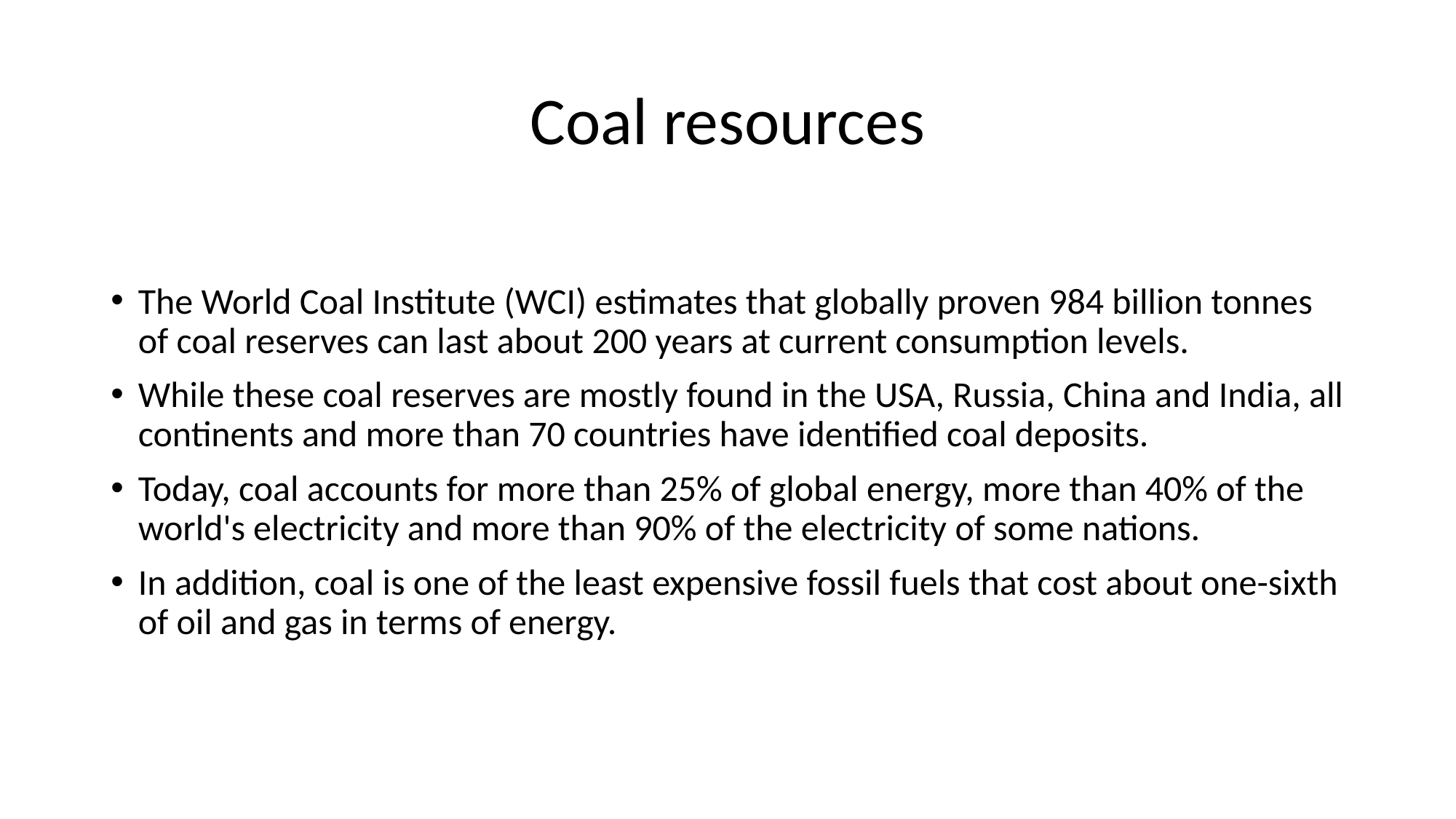

# Coal resources

The World Coal Institute (WCI) estimates that globally proven 984 billion tonnes of coal reserves can last about 200 years at current consumption levels.
While these coal reserves are mostly found in the USA, Russia, China and India, all continents and more than 70 countries have identified coal deposits.
Today, coal accounts for more than 25% of global energy, more than 40% of the world's electricity and more than 90% of the electricity of some nations.
In addition, coal is one of the least expensive fossil fuels that cost about one-sixth of oil and gas in terms of energy.